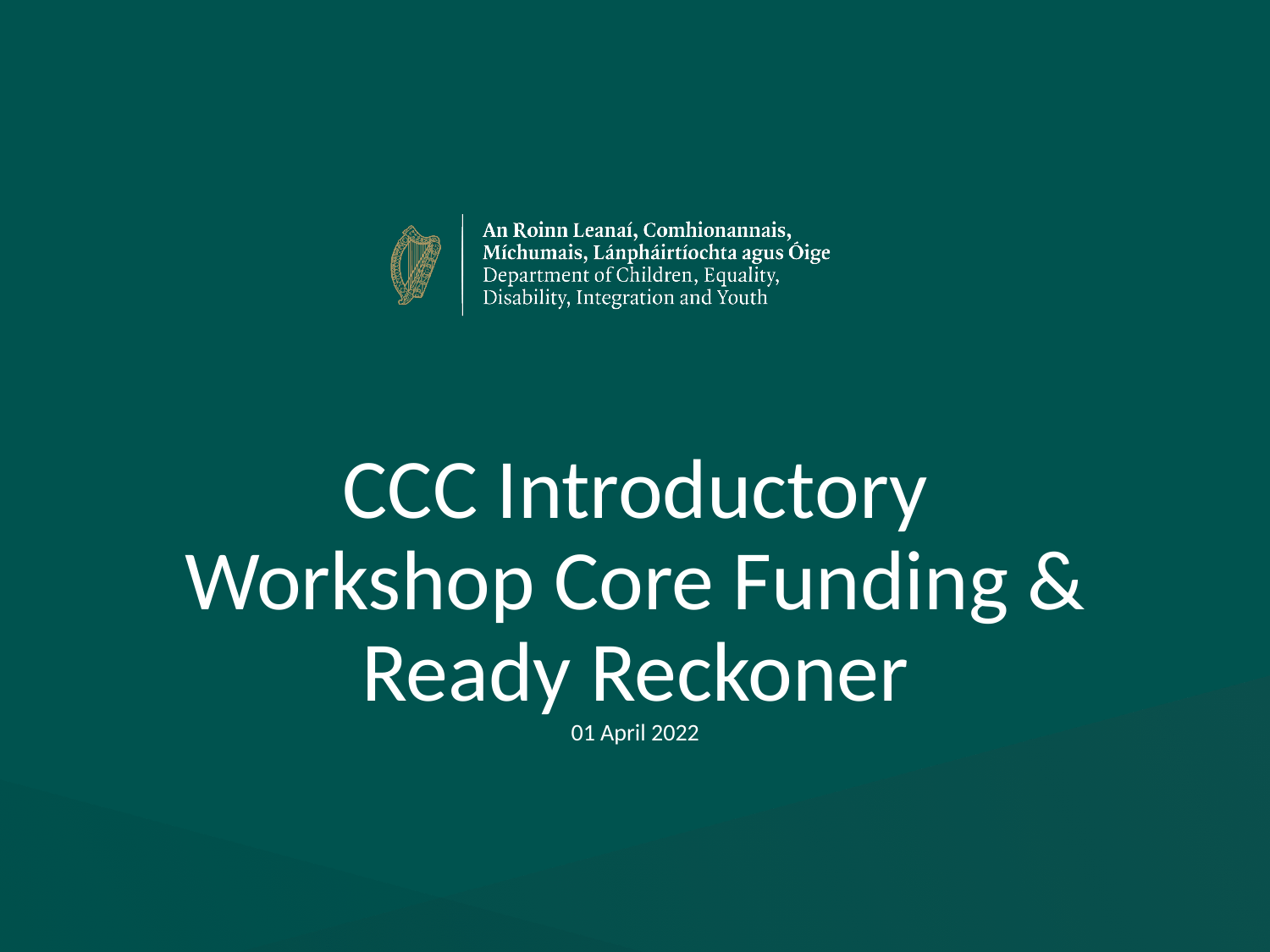

# CCC Introductory Workshop Core Funding & Ready Reckoner

01 April 2022